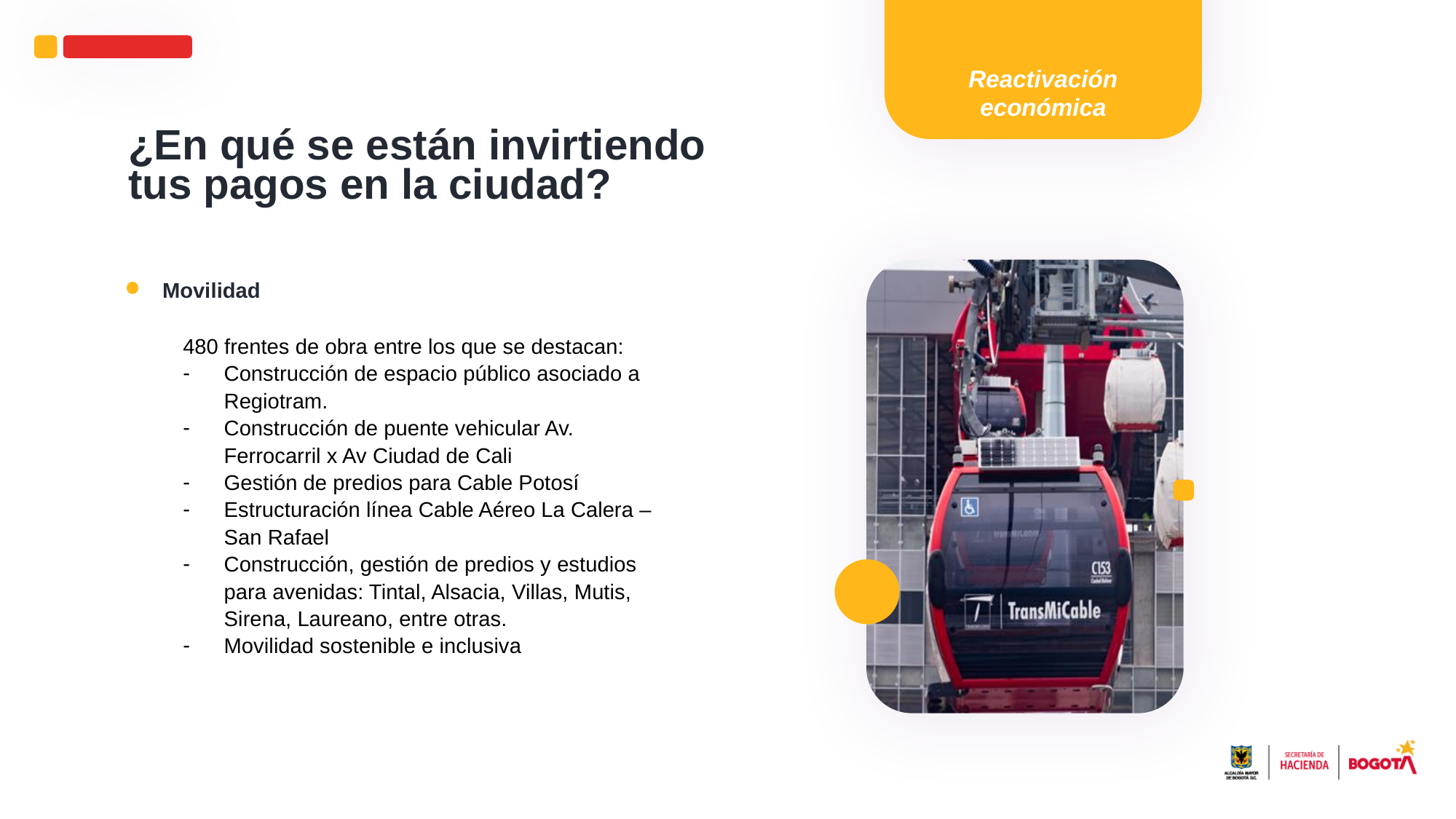

Reactivación económica
Reactivación económica
¿En qué se están invirtiendo tus pagos en la ciudad?

Movilidad

480 frentes de obra entre los que se destacan:
Construcción de espacio público asociado a Regiotram.
Construcción de puente vehicular Av. Ferrocarril x Av Ciudad de Cali
Gestión de predios para Cable Potosí
Estructuración línea Cable Aéreo La Calera – San Rafael
Construcción, gestión de predios y estudios para avenidas: Tintal, Alsacia, Villas, Mutis, Sirena, Laureano, entre otras.
Movilidad sostenible e inclusiva